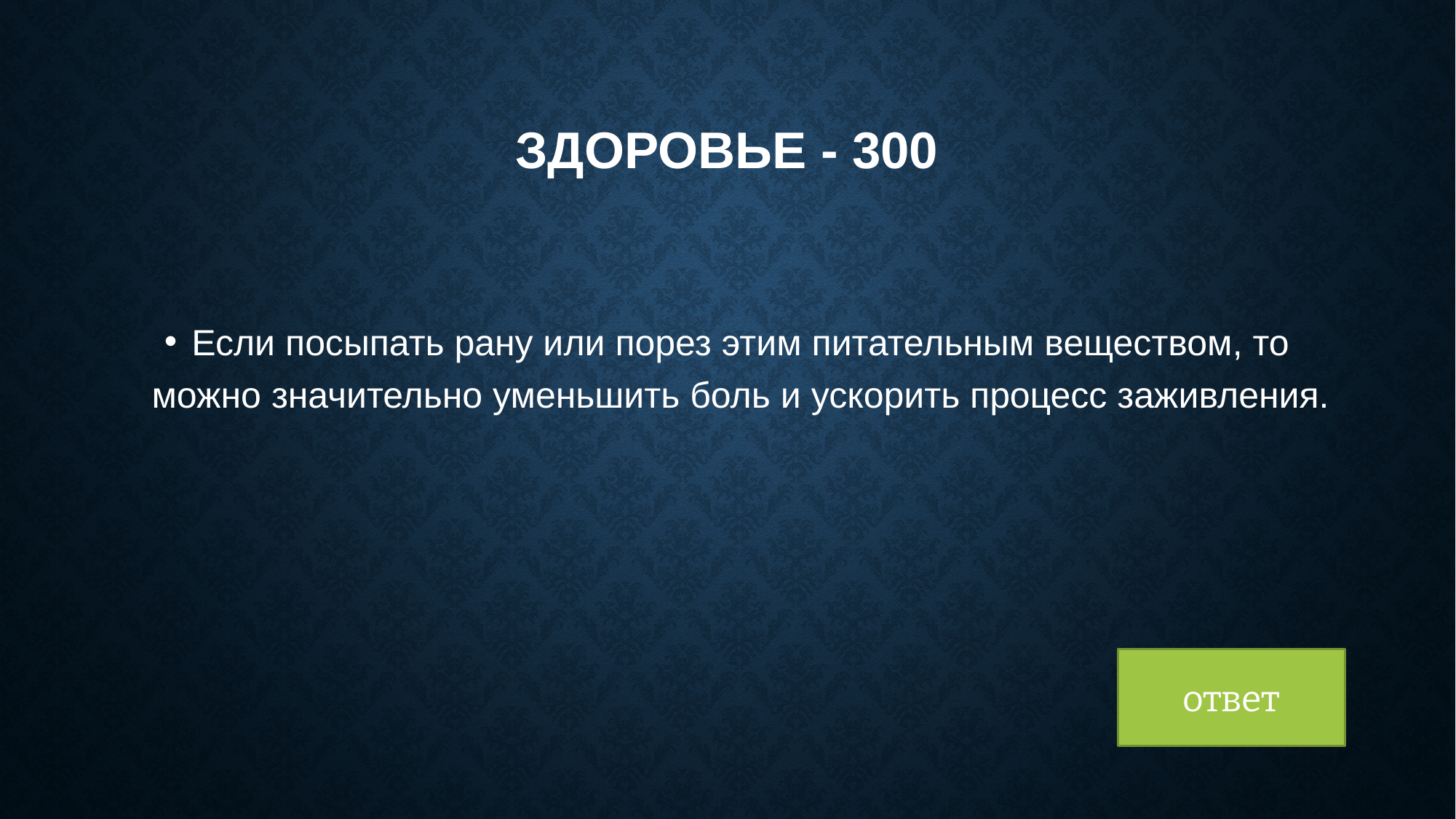

# Здоровье - 300
Если посыпать рану или порез этим питательным веществом, то можно значительно уменьшить боль и ускорить процесс заживления.
ответ